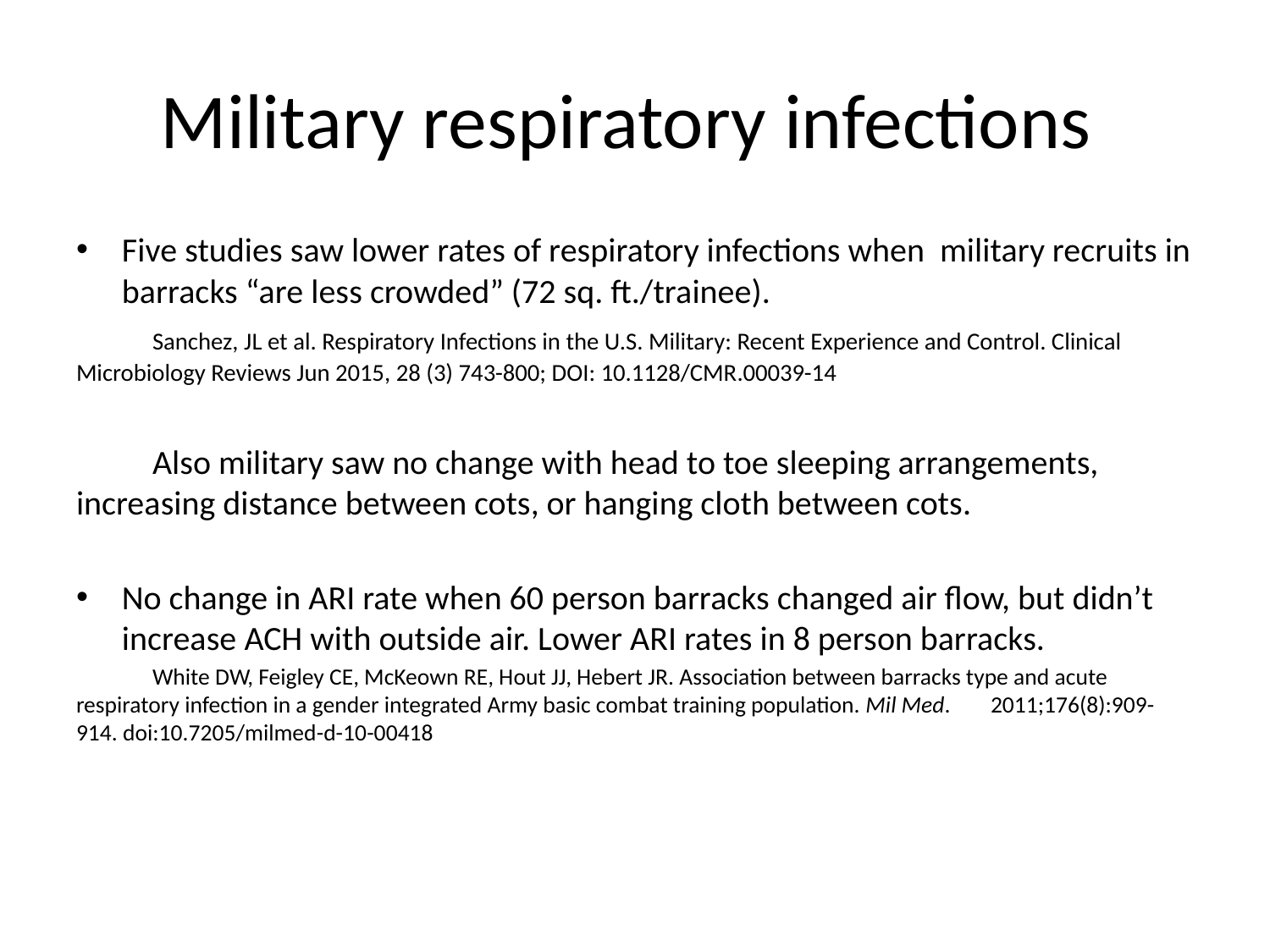

# Military respiratory infections
Five studies saw lower rates of respiratory infections when  military recruits in barracks “are less crowded” (72 sq. ft./trainee).
	Sanchez, JL et al. Respiratory Infections in the U.S. Military: Recent Experience and Control. Clinical 	Microbiology Reviews Jun 2015, 28 (3) 743-800; DOI: 10.1128/CMR.00039-14

	Also military saw no change with head to toe sleeping arrangements, 	increasing distance between cots, or hanging cloth between cots.

No change in ARI rate when 60 person barracks changed air flow, but didn’t increase ACH with outside air. Lower ARI rates in 8 person barracks.
	White DW, Feigley CE, McKeown RE, Hout JJ, Hebert JR. Association between barracks type and acute 	respiratory infection in a gender integrated Army basic combat training population. Mil Med. 	2011;176(8):909-914. doi:10.7205/milmed-d-10-00418